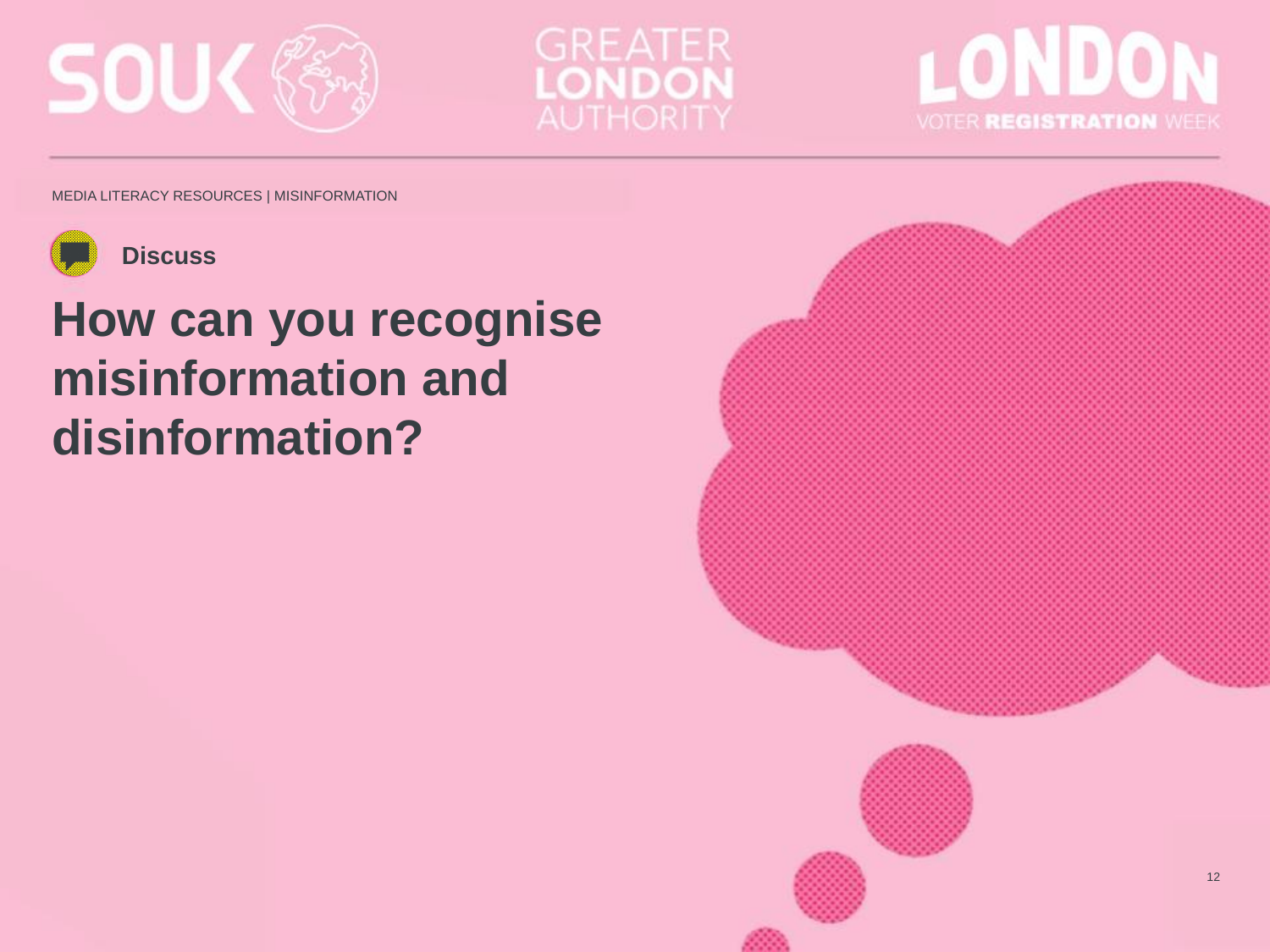

Discuss
How can you recognise misinformation and  disinformation?
12